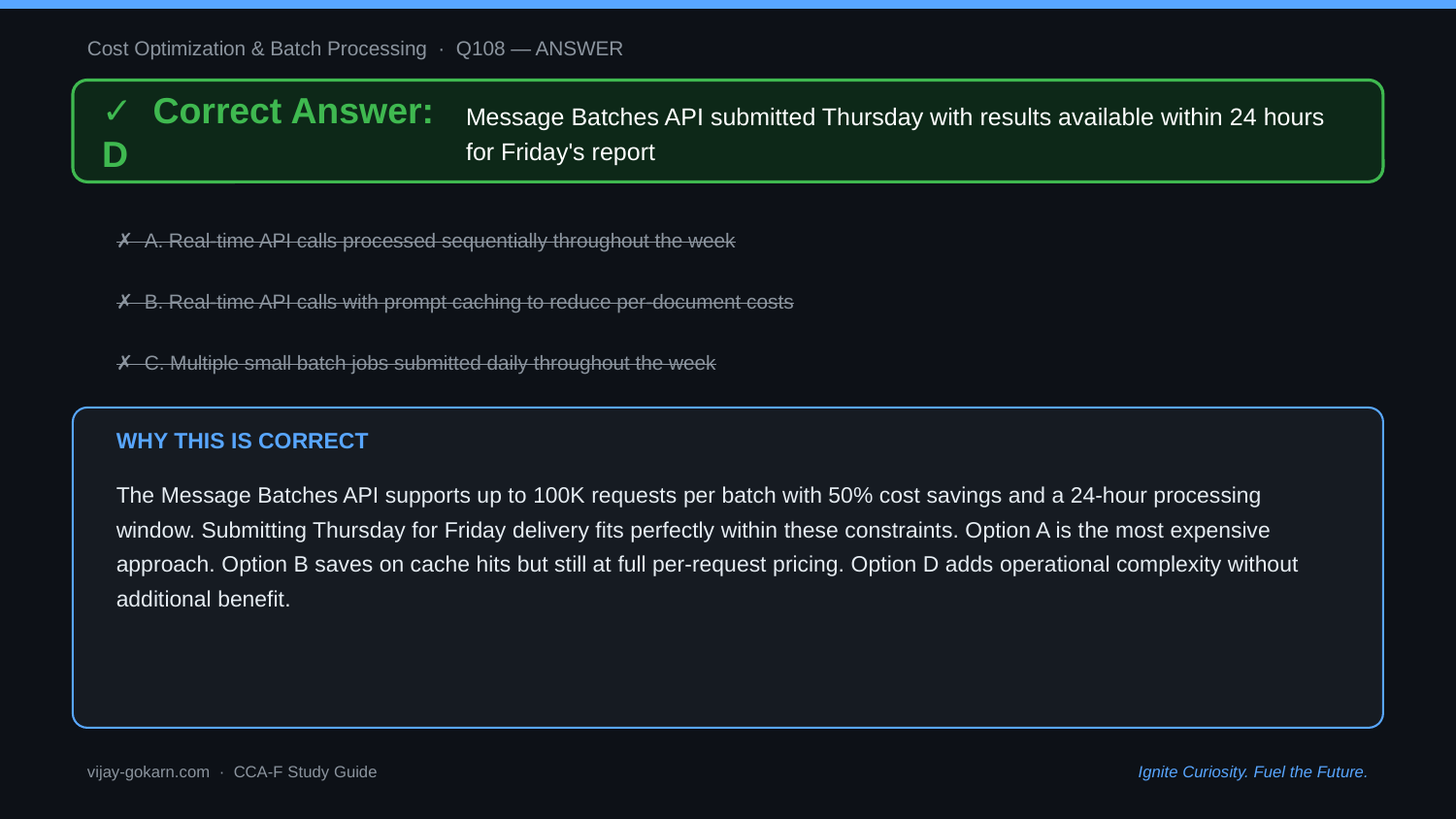

Cost Optimization & Batch Processing  ·  Q108 — ANSWER

✓  Correct Answer: D
Message Batches API submitted Thursday with results available within 24 hours for Friday's report
✗  A. Real-time API calls processed sequentially throughout the week
✗  B. Real-time API calls with prompt caching to reduce per-document costs
✗  C. Multiple small batch jobs submitted daily throughout the week

WHY THIS IS CORRECT
The Message Batches API supports up to 100K requests per batch with 50% cost savings and a 24-hour processing window. Submitting Thursday for Friday delivery fits perfectly within these constraints. Option A is the most expensive approach. Option B saves on cache hits but still at full per-request pricing. Option D adds operational complexity without additional benefit.
vijay-gokarn.com  ·  CCA-F Study Guide
Ignite Curiosity. Fuel the Future.